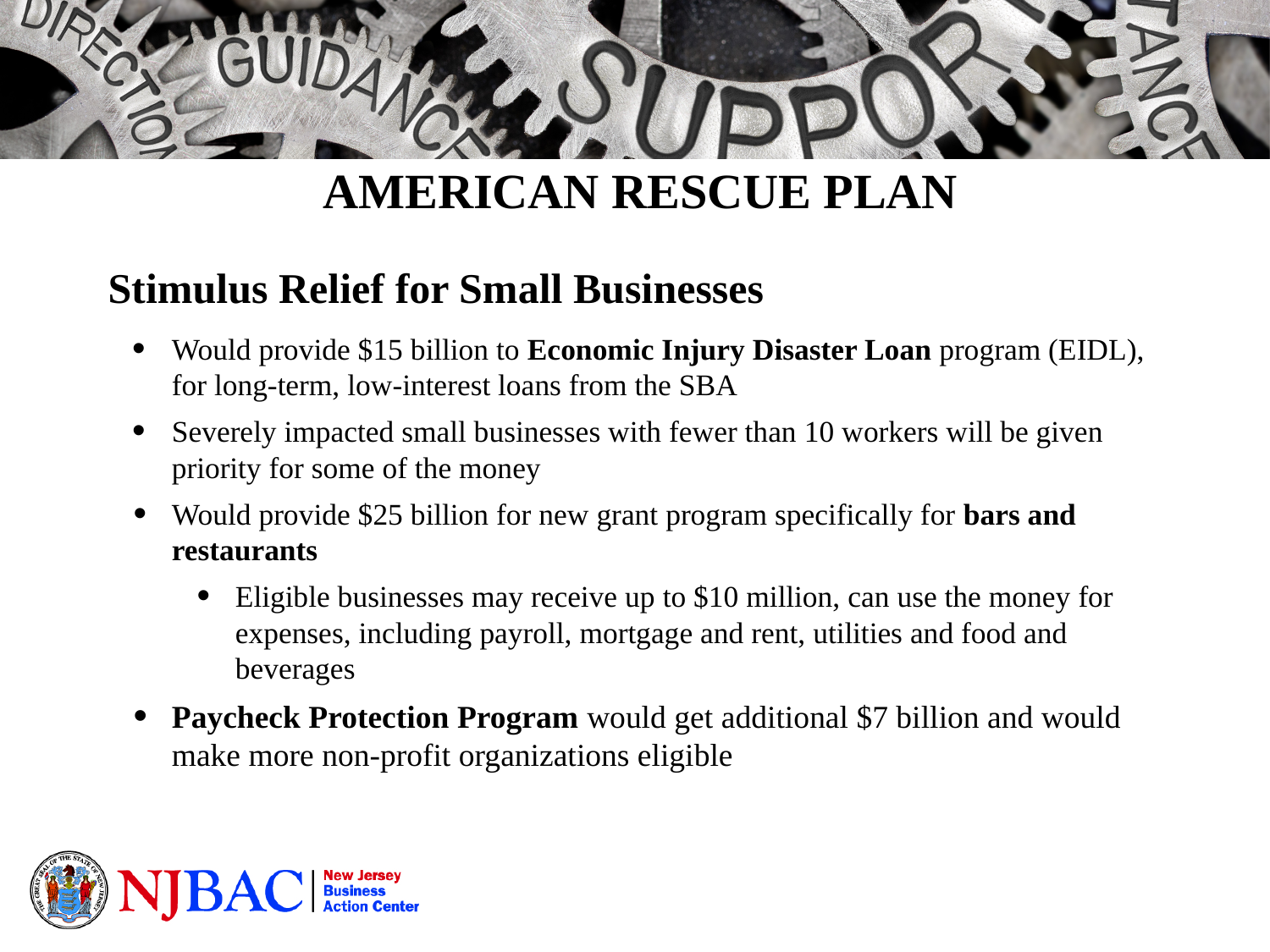

AMERICAN RESCUE PLAN

Stimulus Relief for Small Businesses
Would provide $15 billion to Economic Injury Disaster Loan program (EIDL), for long-term, low-interest loans from the SBA
Severely impacted small businesses with fewer than 10 workers will be given priority for some of the money
Would provide $25 billion for new grant program specifically for bars and restaurants
Eligible businesses may receive up to $10 million, can use the money for expenses, including payroll, mortgage and rent, utilities and food and beverages
Paycheck Protection Program would get additional $7 billion and would make more non-profit organizations eligible